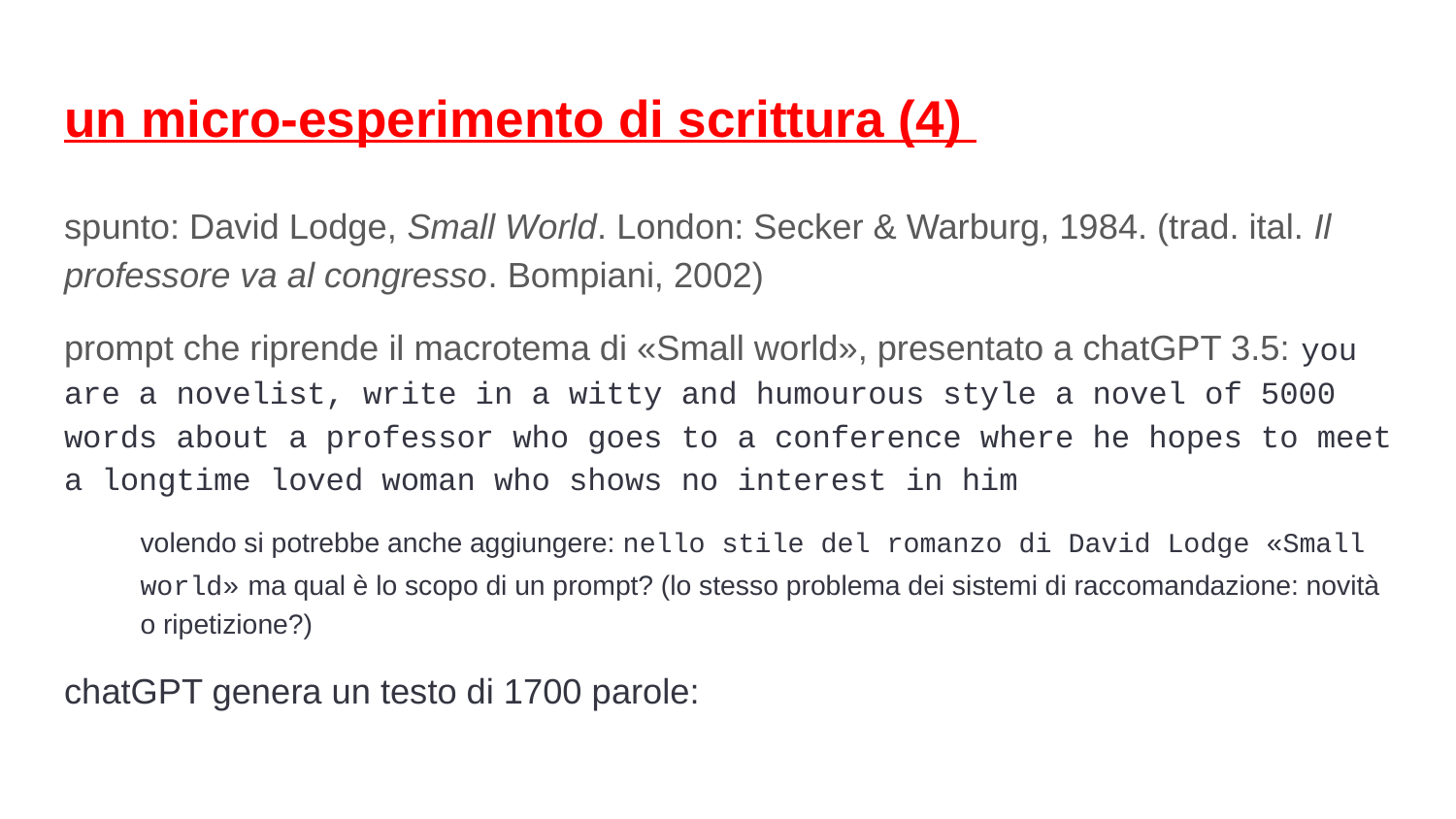

# un micro-esperimento di scrittura (4)
spunto: David Lodge, Small World. London: Secker & Warburg, 1984. (trad. ital. Il professore va al congresso. Bompiani, 2002)
prompt che riprende il macrotema di «Small world», presentato a chatGPT 3.5: you are a novelist, write in a witty and humourous style a novel of 5000 words about a professor who goes to a conference where he hopes to meet a longtime loved woman who shows no interest in him
volendo si potrebbe anche aggiungere: nello stile del romanzo di David Lodge «Small world» ma qual è lo scopo di un prompt? (lo stesso problema dei sistemi di raccomandazione: novità o ripetizione?)
chatGPT genera un testo di 1700 parole: